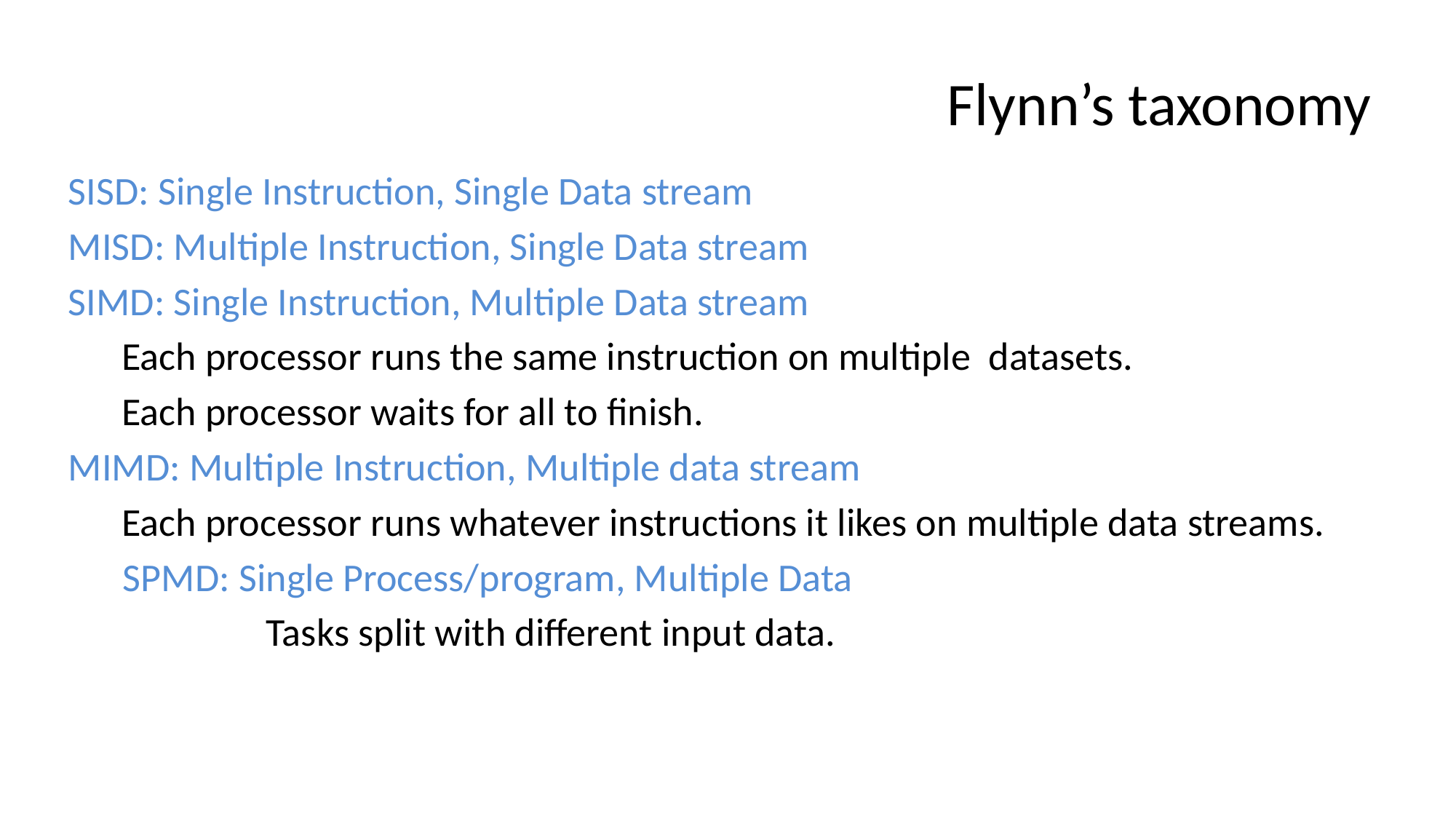

# Flynn’s taxonomy
SISD: Single Instruction, Single Data stream
MISD: Multiple Instruction, Single Data stream
SIMD: Single Instruction, Multiple Data stream
Each processor runs the same instruction on multiple  datasets.
Each processor waits for all to finish.
MIMD: Multiple Instruction, Multiple data stream
Each processor runs whatever instructions it likes on multiple data streams.
SPMD: Single Process/program, Multiple Data
		Tasks split with different input data.